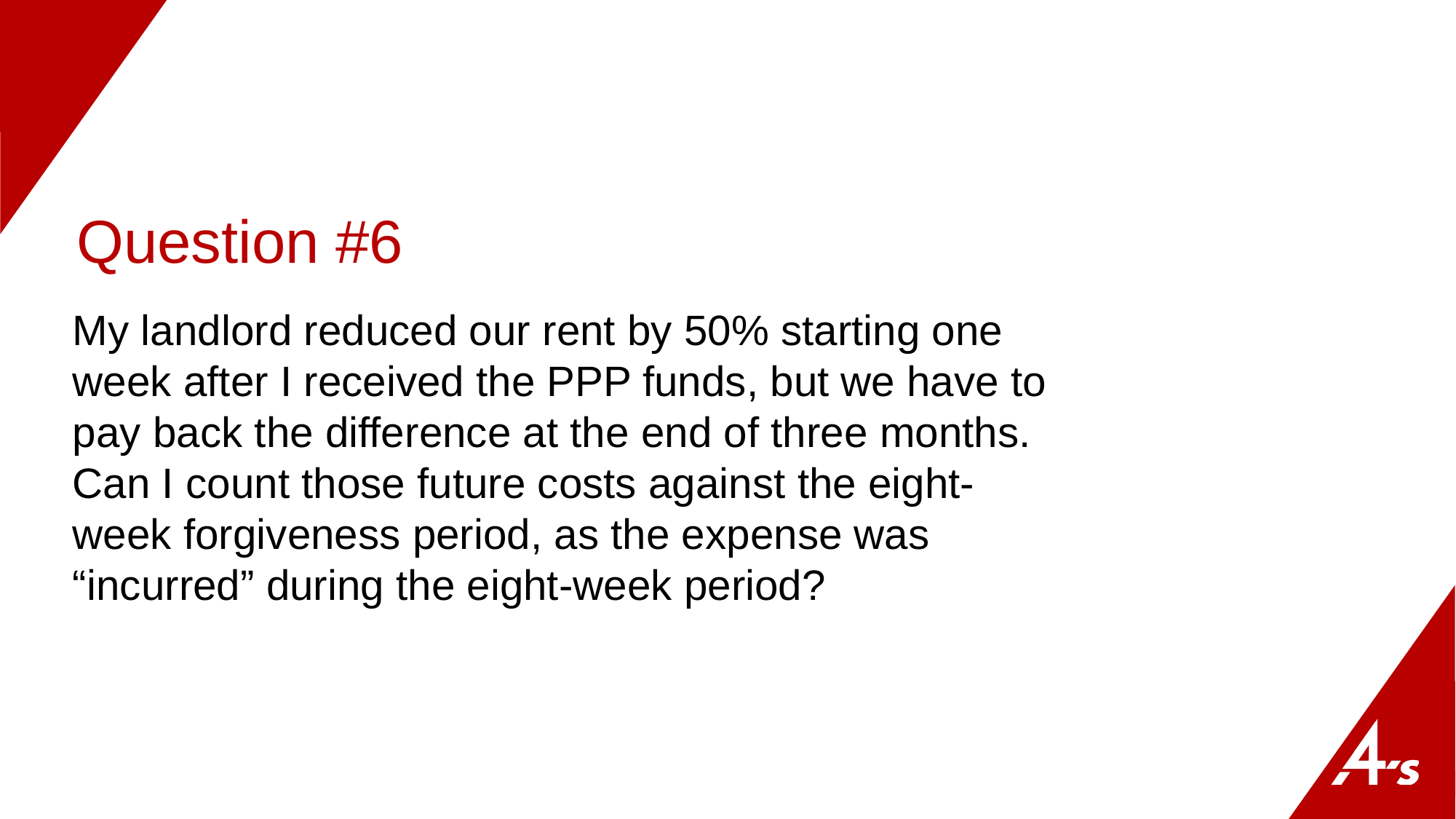

# Question #6
My landlord reduced our rent by 50% starting one week after I received the PPP funds, but we have to pay back the difference at the end of three months. Can I count those future costs against the eight-week forgiveness period, as the expense was “incurred” during the eight-week period?